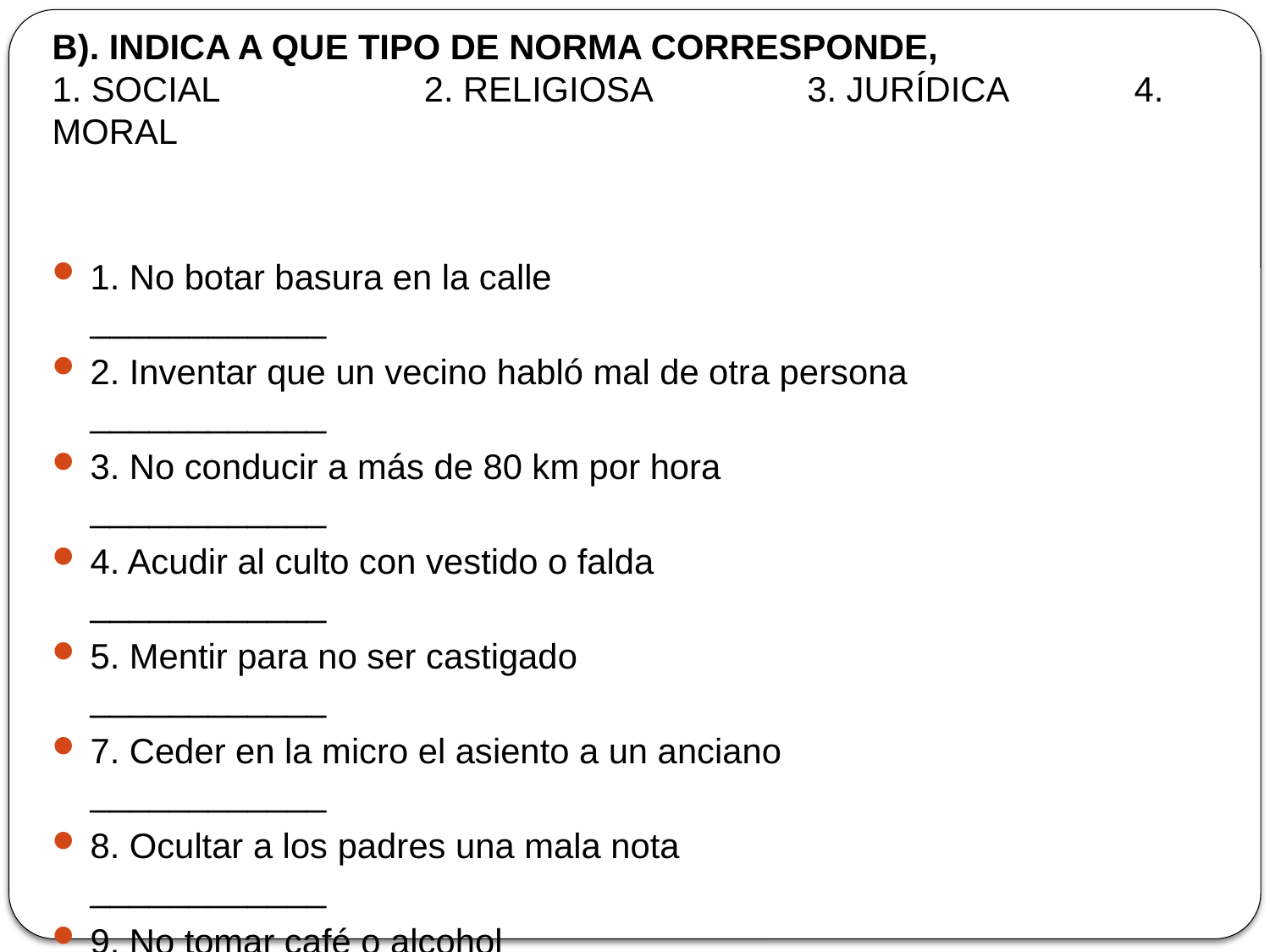

# B). INDICA A QUE TIPO DE NORMA CORRESPONDE, 1. SOCIAL                     2. RELIGIOSA                3. JURÍDICA             4. MORAL
1. No botar basura en la calle                                                                ____________
2. Inventar que un vecino habló mal de otra persona                            ____________
3. No conducir a más de 80 km por hora                                              ____________
4. Acudir al culto con vestido o falda                                                    ____________
5. Mentir para no ser castigado                                                             ____________
7. Ceder en la micro el asiento a un anciano                                         ____________
8. Ocultar a los padres una mala nota                                                   ____________
9. No tomar café o alcohol                                                                    ____________
10. Robar un banco                                                                               ____________